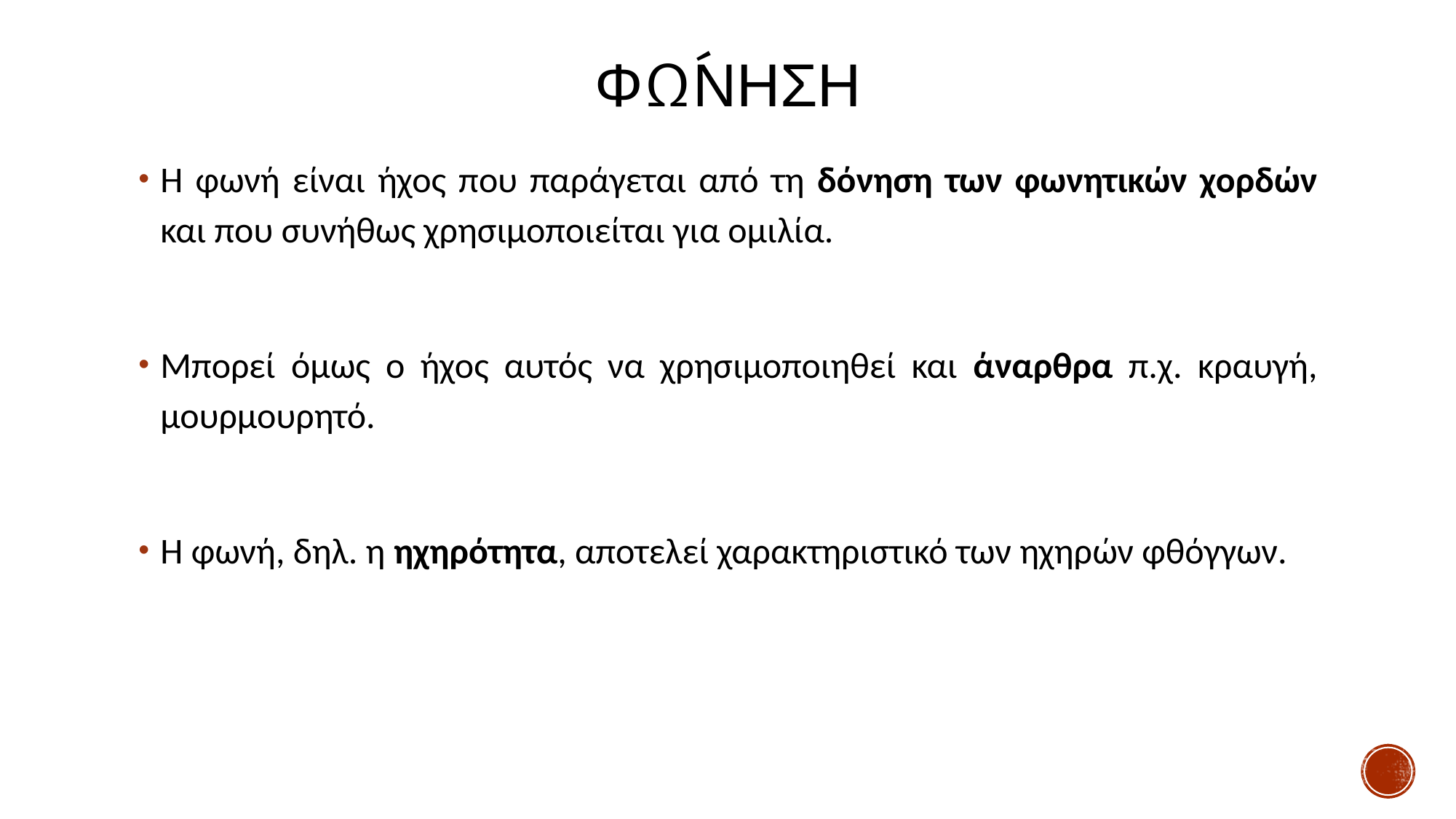

# Φώνηση
Η φωνή είναι ήχος που παράγεται από τη δόνηση των φωνητικών χορδών και που συνήθως χρησιμοποιείται για ομιλία.

Μπορεί όμως ο ήχος αυτός να χρησιμοποιηθεί και άναρθρα π.χ. κραυγή, μουρμουρητό.

Η φωνή, δηλ. η ηχηρότητα, αποτελεί χαρακτηριστικό των ηχηρών φθόγγων.